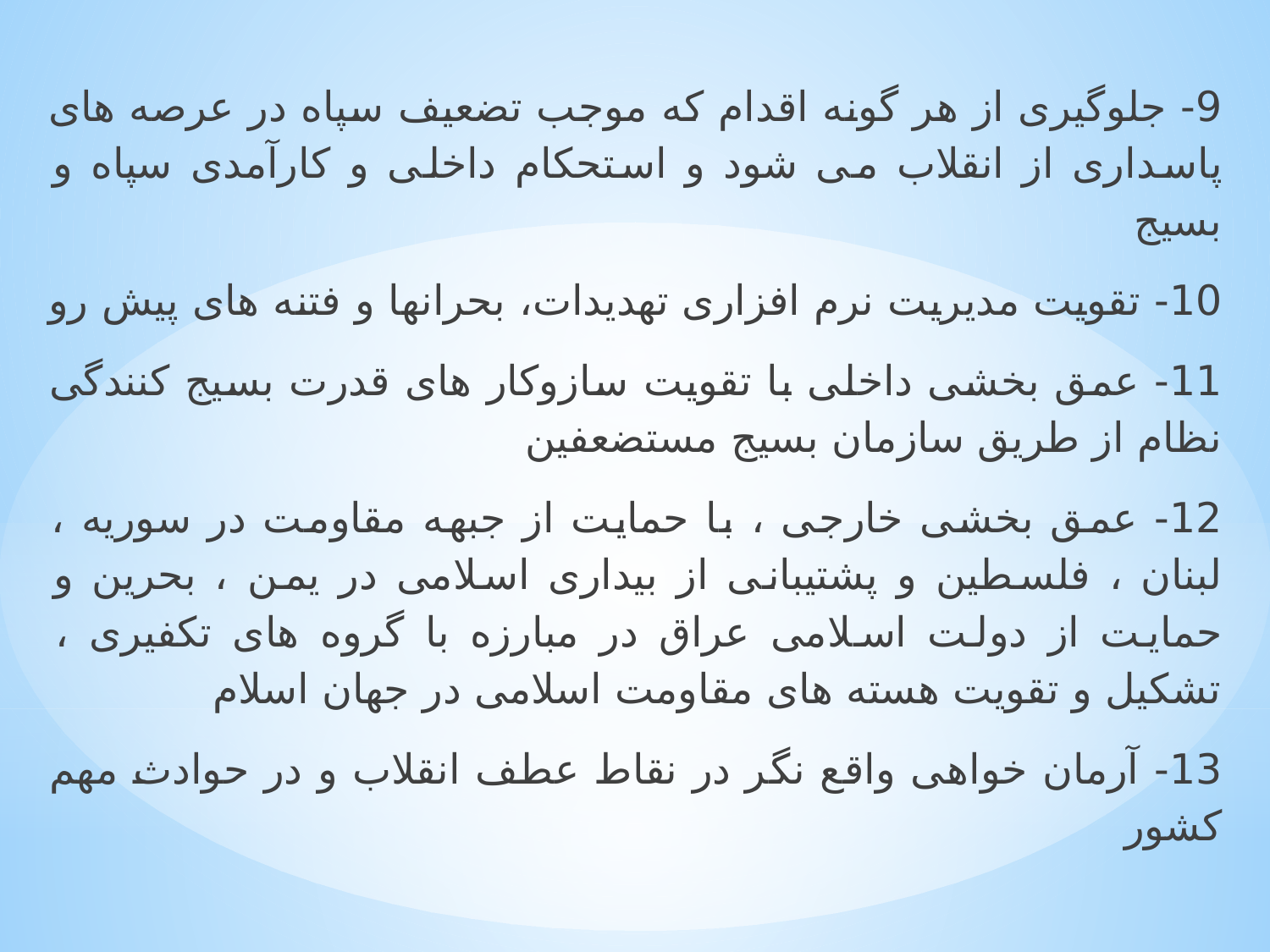

9- جلوگیری از هر گونه اقدام که موجب تضعیف سپاه در عرصه های پاسداری از انقلاب می شود و استحکام داخلی و کارآمدی سپاه و بسیج
10- تقویت مدیریت نرم افزاری تهدیدات، بحرانها و فتنه های پیش رو
11- عمق بخشی داخلی با تقویت سازوکار های قدرت بسیج کنندگی نظام از طریق سازمان بسیج مستضعفین
12- عمق بخشی خارجی ، با حمایت از جبهه مقاومت در سوریه ، لبنان ، فلسطین و پشتیبانی از بیداری اسلامی در یمن ، بحرین و حمایت از دولت اسلامی عراق در مبارزه با گروه های تکفیری ، تشکیل و تقویت هسته های مقاومت اسلامی در جهان اسلام
13- آرمان خواهی واقع نگر در نقاط عطف انقلاب و در حوادث مهم کشور